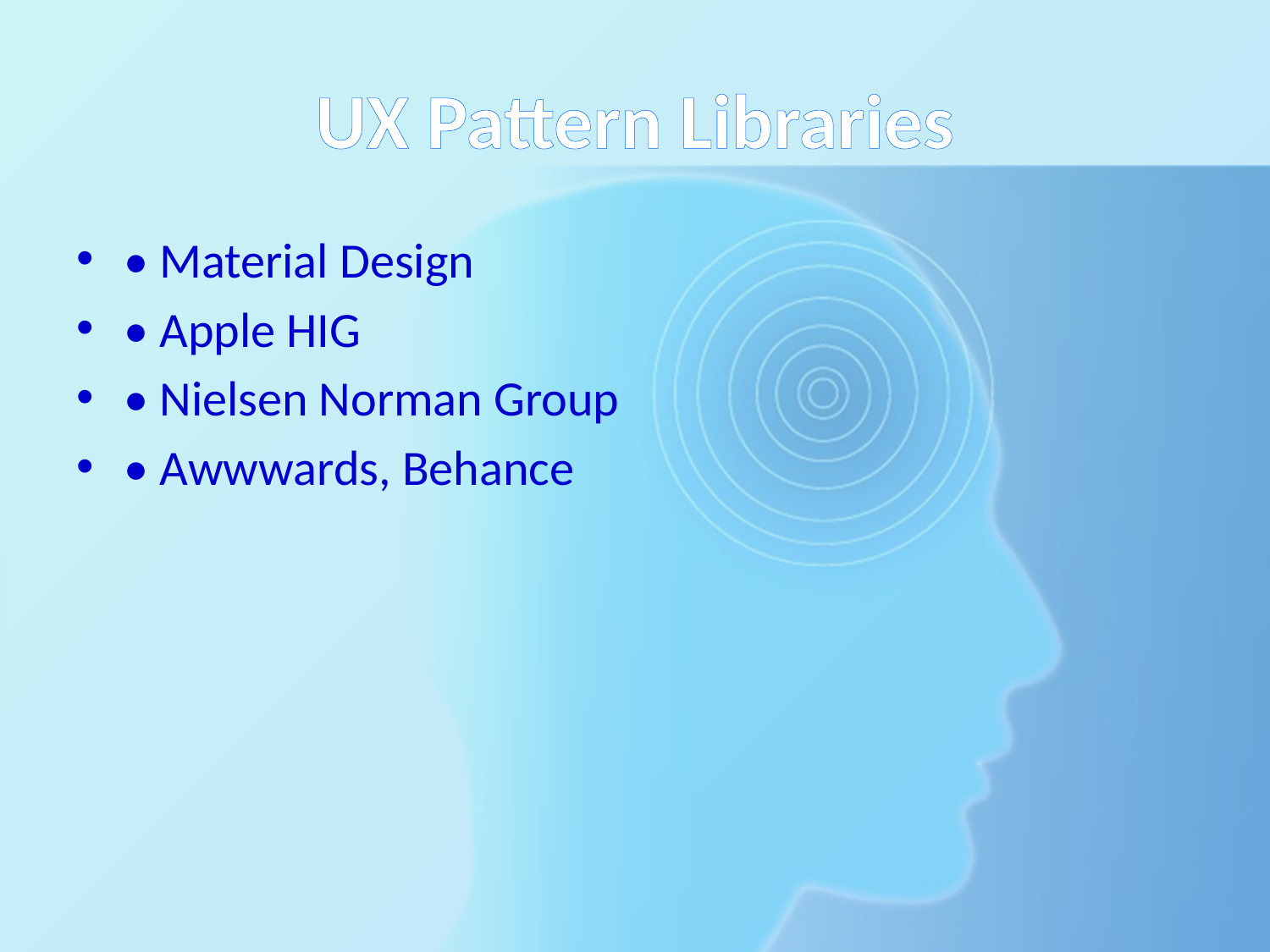

# UX Pattern Libraries
• Material Design
• Apple HIG
• Nielsen Norman Group
• Awwwards, Behance